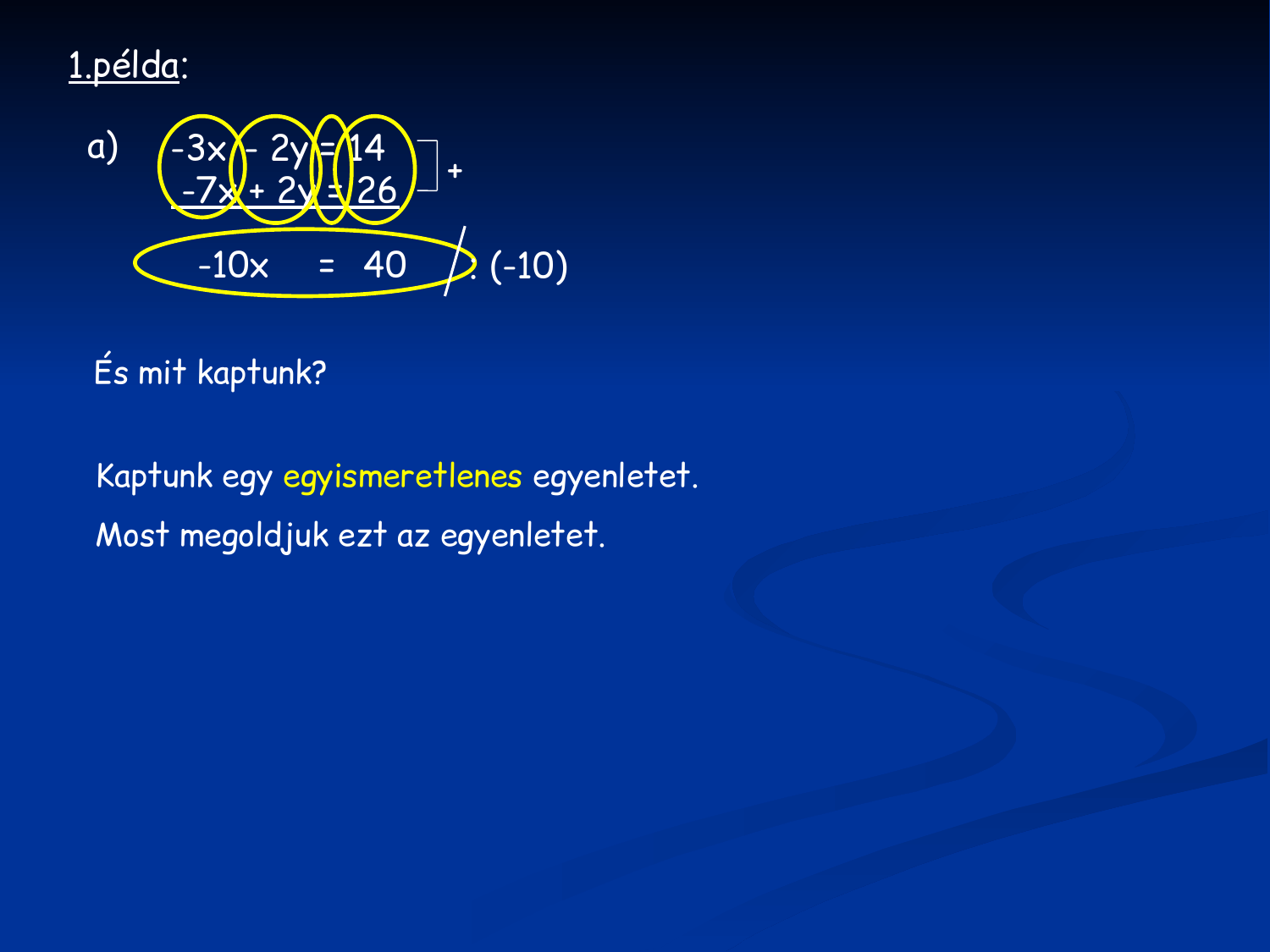

1.példa:
a)

-3x  - 2y = 14
 -7x + 2y = 26

+

-10x
=
40
: (-10)
És mit kaptunk?
Kaptunk egy egyismeretlenes egyenletet.

Most megoldjuk ezt az egyenletet.